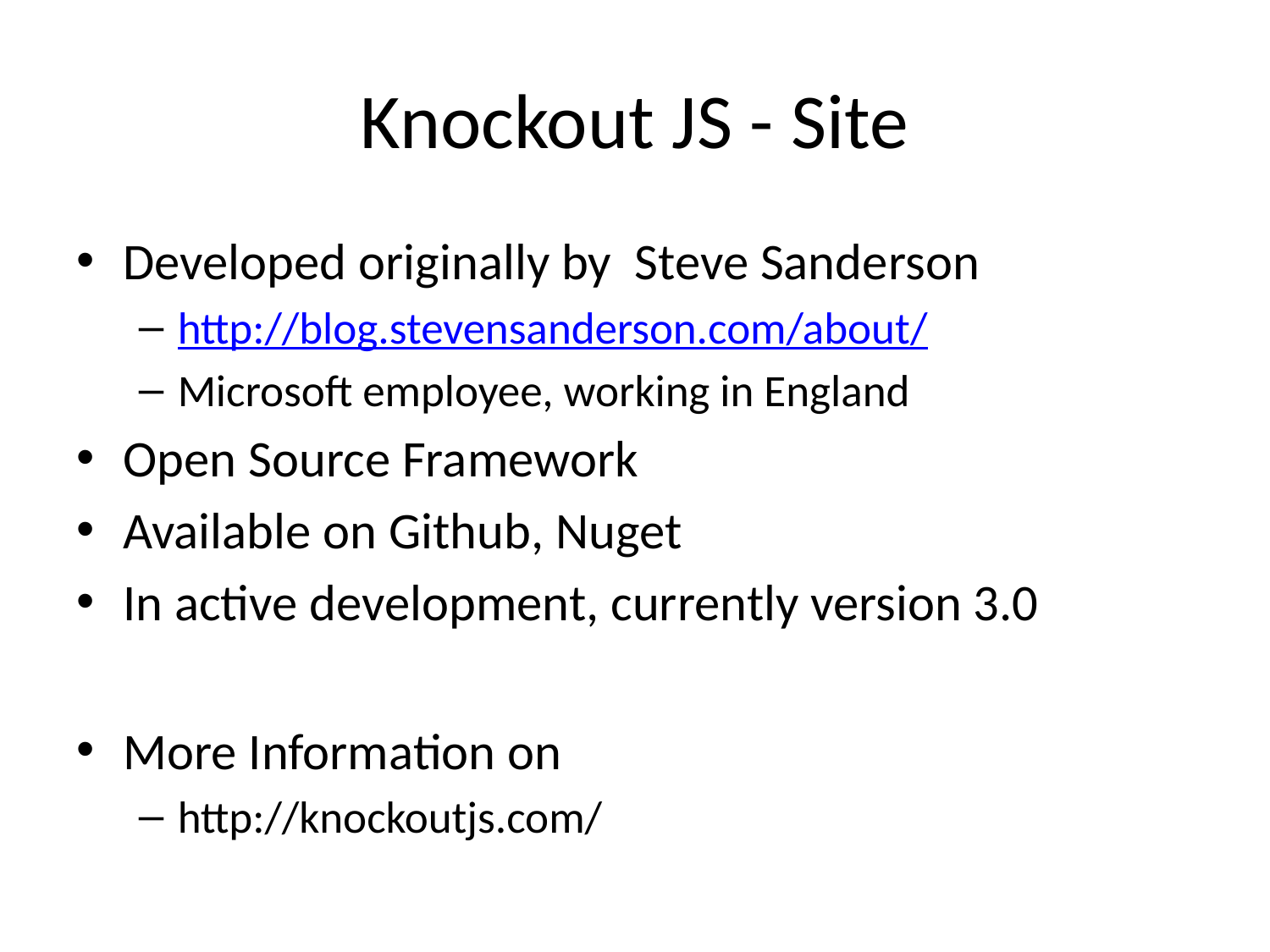

# Knockout JS - Site
Developed originally by  Steve Sanderson
http://blog.stevensanderson.com/about/
Microsoft employee, working in England
Open Source Framework
Available on Github, Nuget
In active development, currently version 3.0

More Information on
http://knockoutjs.com/